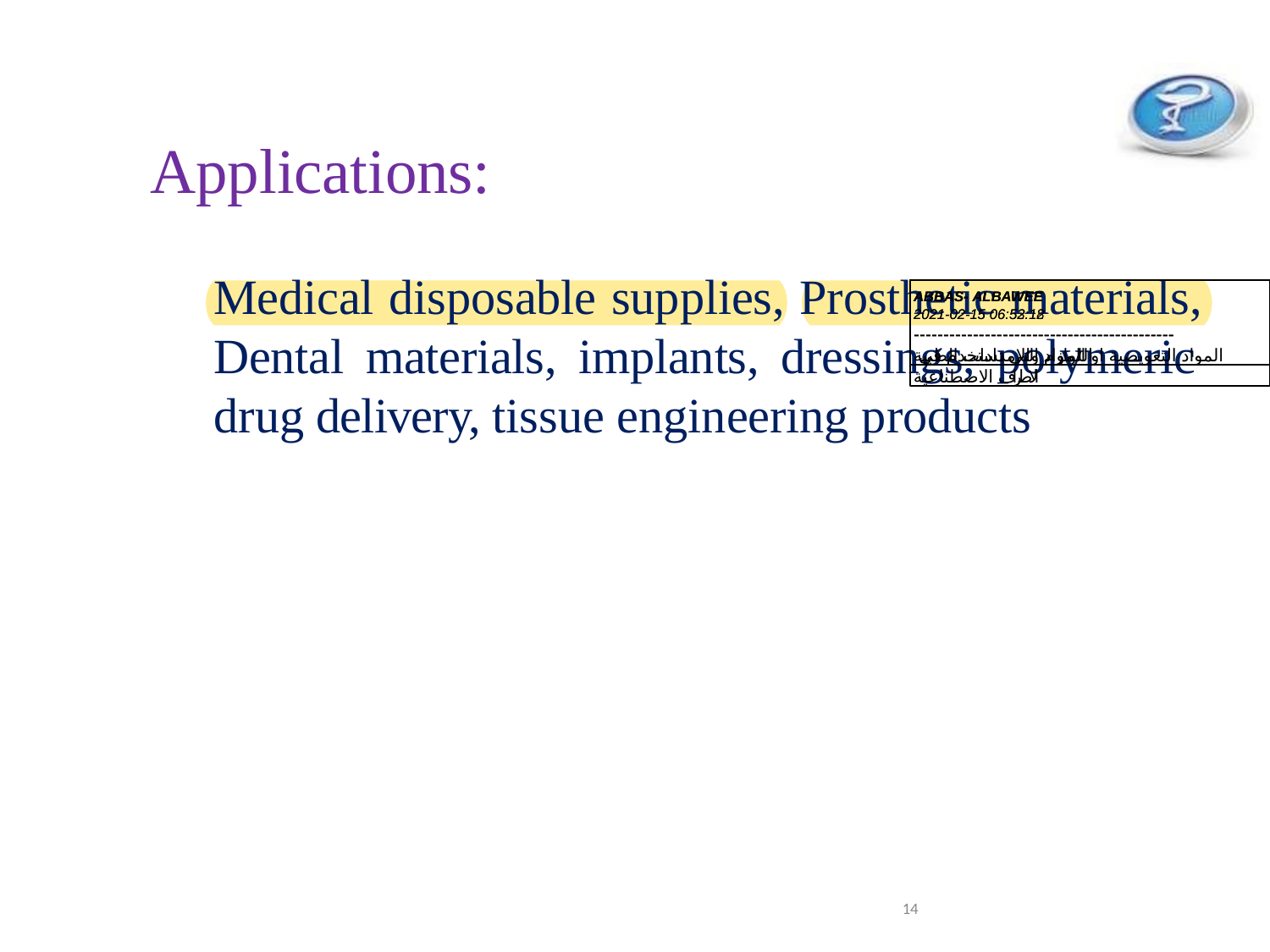

Applications:
Medical disposable supplies, Prosthetic materials,  Dental materials, implants, dressings, polymeric  drug delivery, tissue engineering products
ABBAS- ALBAWEE
2021-02-15 06:52:12
--------------------------------------------
اللوازم والامدادات الطبية
ABBAS- ALBAWEE
2021-02-15 06:53:18
--------------------------------------------
المواد التعويضية او المواد التي تستخدم في  الاطراف الاصطناعية
14